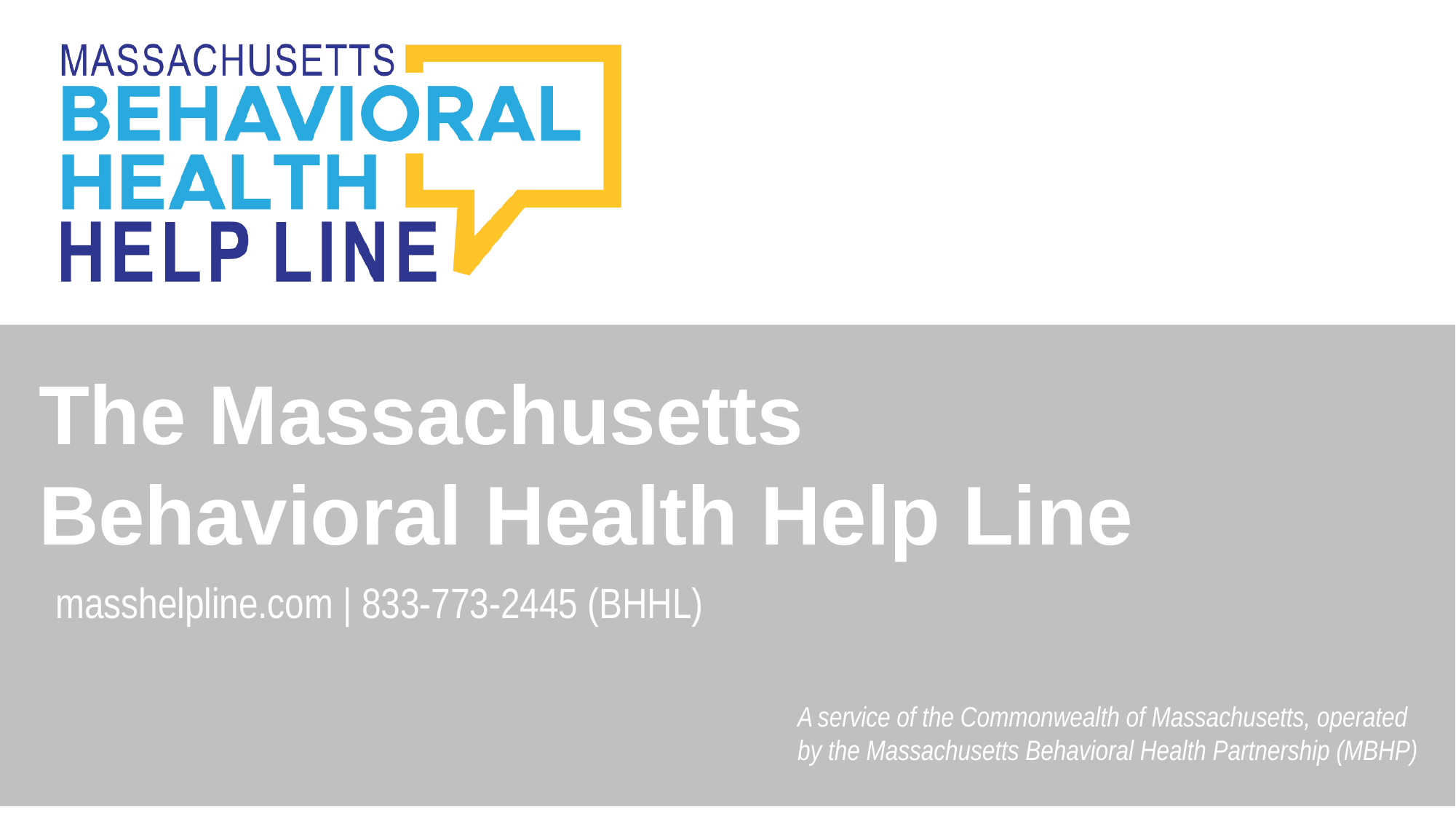

# The Massachusetts Behavioral Health Help Line
masshelpline.com | 833-773-2445 (BHHL)
A service of the Commonwealth of Massachusetts, operated by the Massachusetts Behavioral Health Partnership (MBHP)